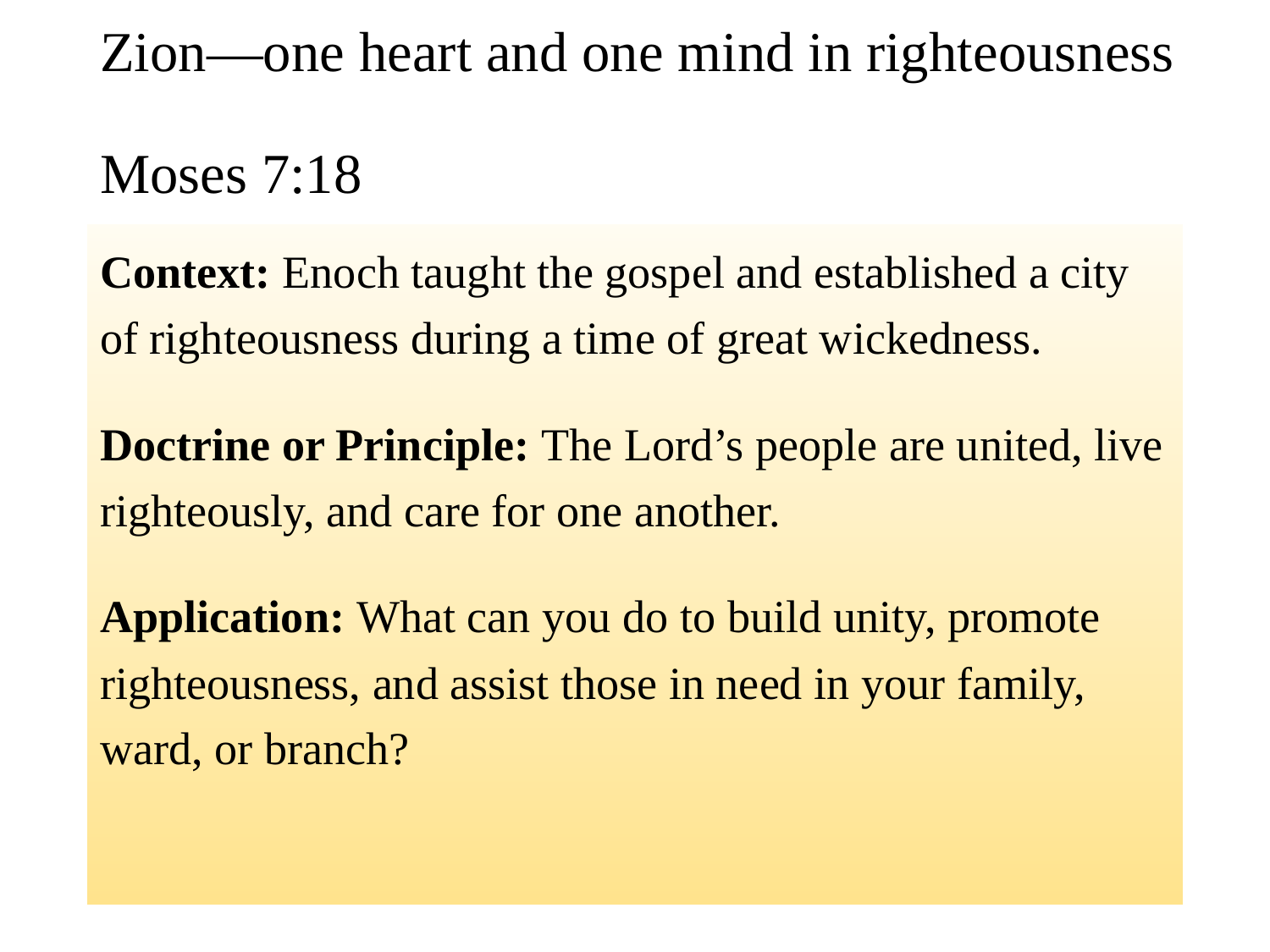

# Zion—one heart and one mind in righteousness Moses 7:18
Context: Enoch taught the gospel and established a city of righteousness during a time of great wickedness.
Doctrine or Principle: The Lord’s people are united, live righteously, and care for one another.
Application: What can you do to build unity, promote righteousness, and assist those in need in your family, ward, or branch?